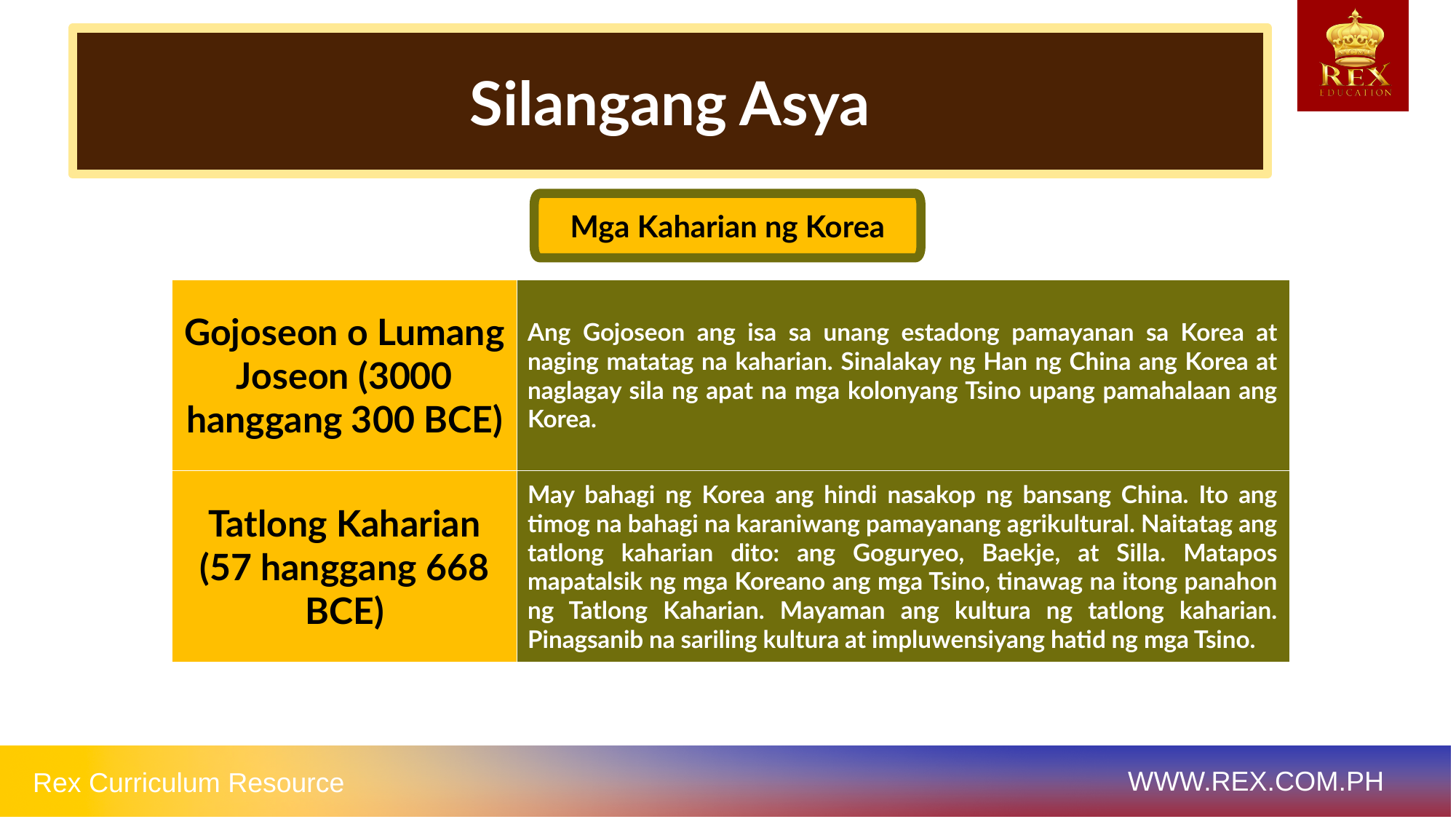

Silangang Asya
Mga Kaharian ng Korea
| Gojoseon o Lumang Joseon (3000 hanggang 300 BCE) | Ang Gojoseon ang isa sa unang estadong pamayanan sa Korea at naging matatag na kaharian. Sinalakay ng Han ng China ang Korea at naglagay sila ng apat na mga kolonyang Tsino upang pamahalaan ang Korea. |
| --- | --- |
| Tatlong Kaharian (57 hanggang 668 BCE) | May bahagi ng Korea ang hindi nasakop ng bansang China. Ito ang timog na bahagi na karaniwang pamayanang agrikultural. Naitatag ang tatlong kaharian dito: ang Goguryeo, Baekje, at Silla. Matapos mapatalsik ng mga Koreano ang mga Tsino, tinawag na itong panahon ng Tatlong Kaharian. Mayaman ang kultura ng tatlong kaharian. Pinagsanib na sariling kultura at impluwensiyang hatid ng mga Tsino. |